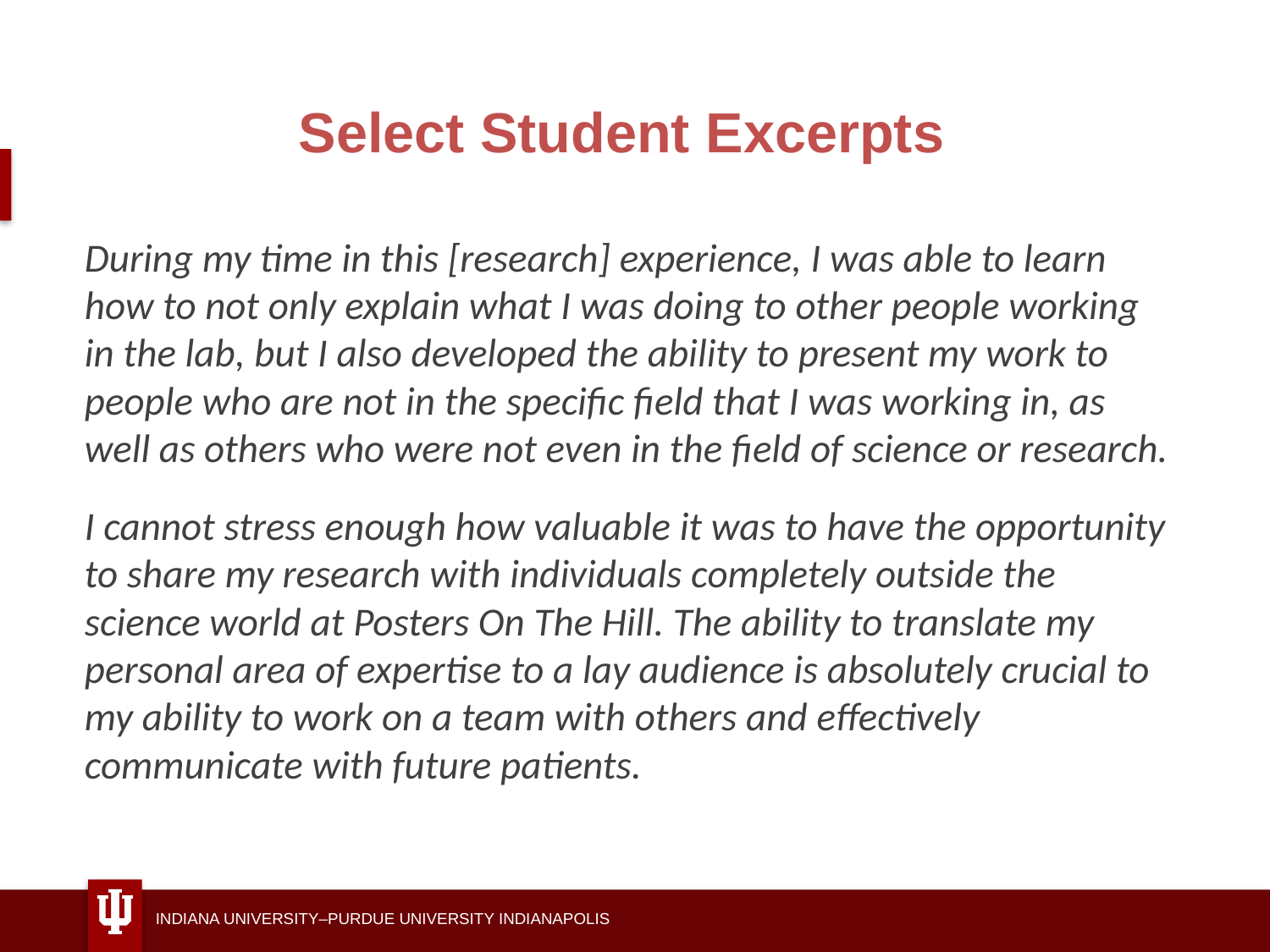

# Select Student Excerpts
During my time in this [research] experience, I was able to learn how to not only explain what I was doing to other people working in the lab, but I also developed the ability to present my work to people who are not in the specific field that I was working in, as well as others who were not even in the field of science or research.
I cannot stress enough how valuable it was to have the opportunity to share my research with individuals completely outside the science world at Posters On The Hill. The ability to translate my personal area of expertise to a lay audience is absolutely crucial to my ability to work on a team with others and effectively communicate with future patients.